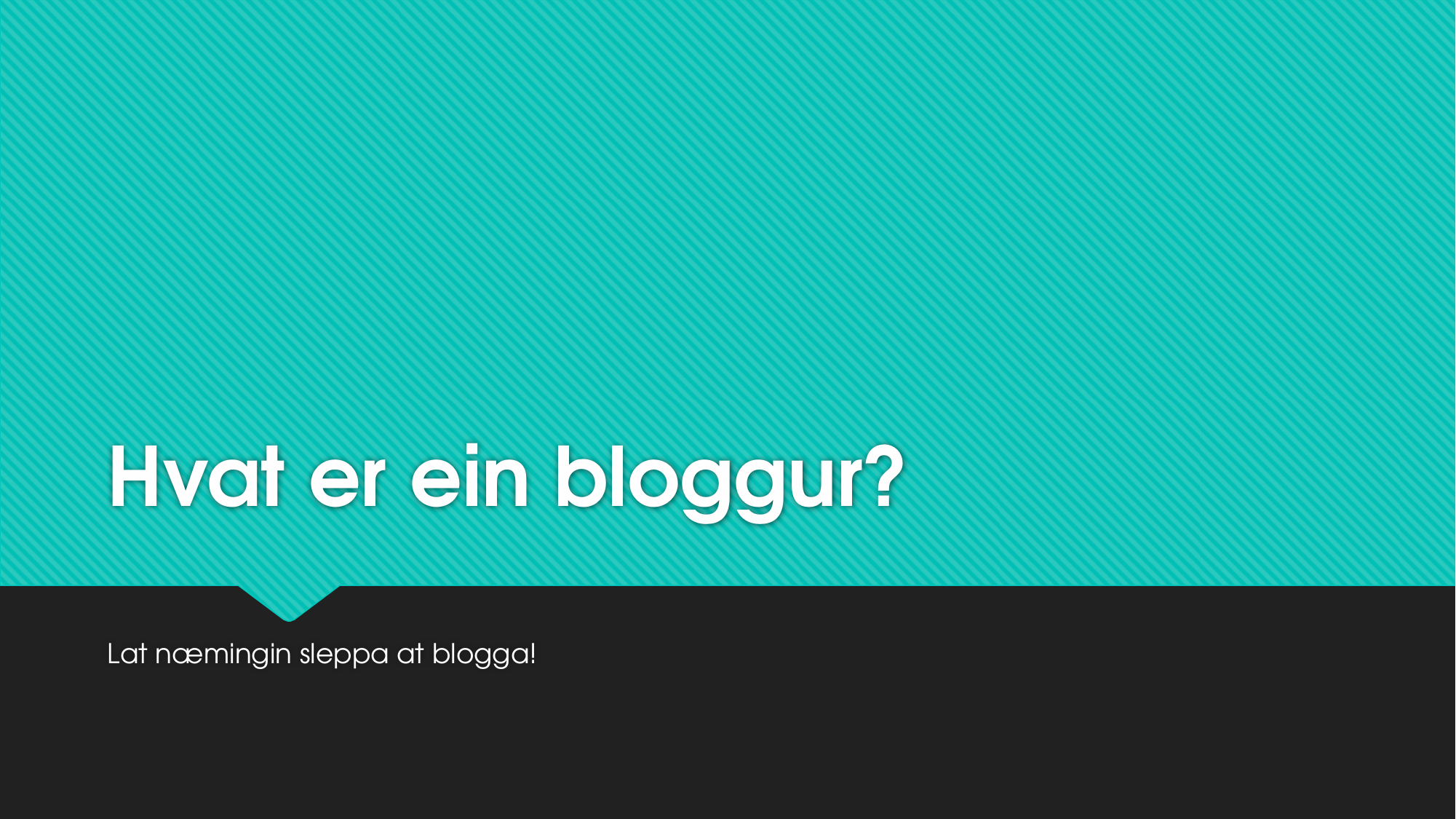

# Hvat er ein bloggur?
Lat næmingin sleppa at blogga!